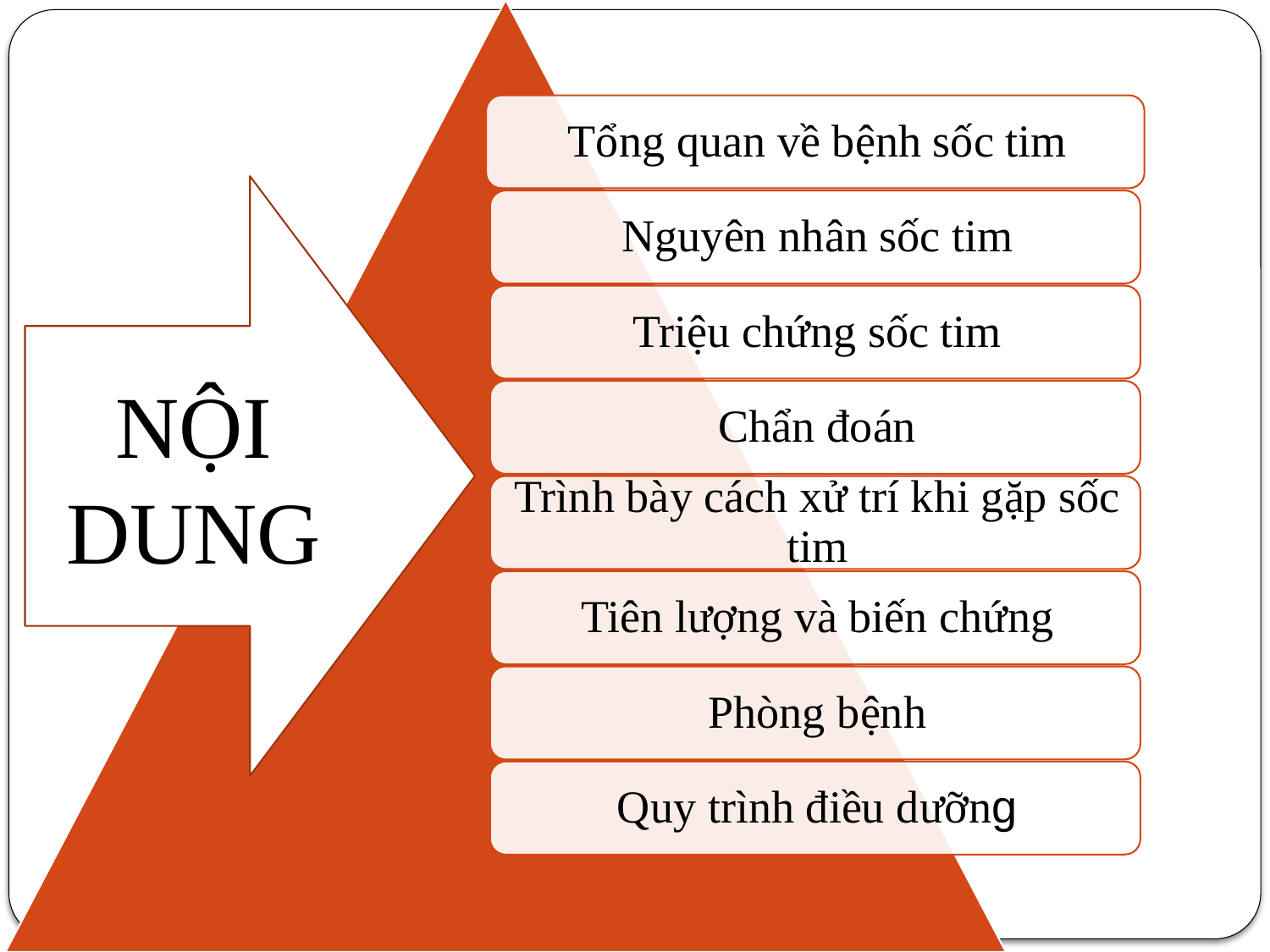

Tổng quan về bệnh sốc tim
Nguyên nhân sốc tim
Triệu chứng sốc tim
Chẩn đoán
Trình bày cách xử trí khi gặp sốc tim
Tiên lượng và biến chứng
Phòng bệnh
Quy trình điều dưỡng
NỘI DUNG